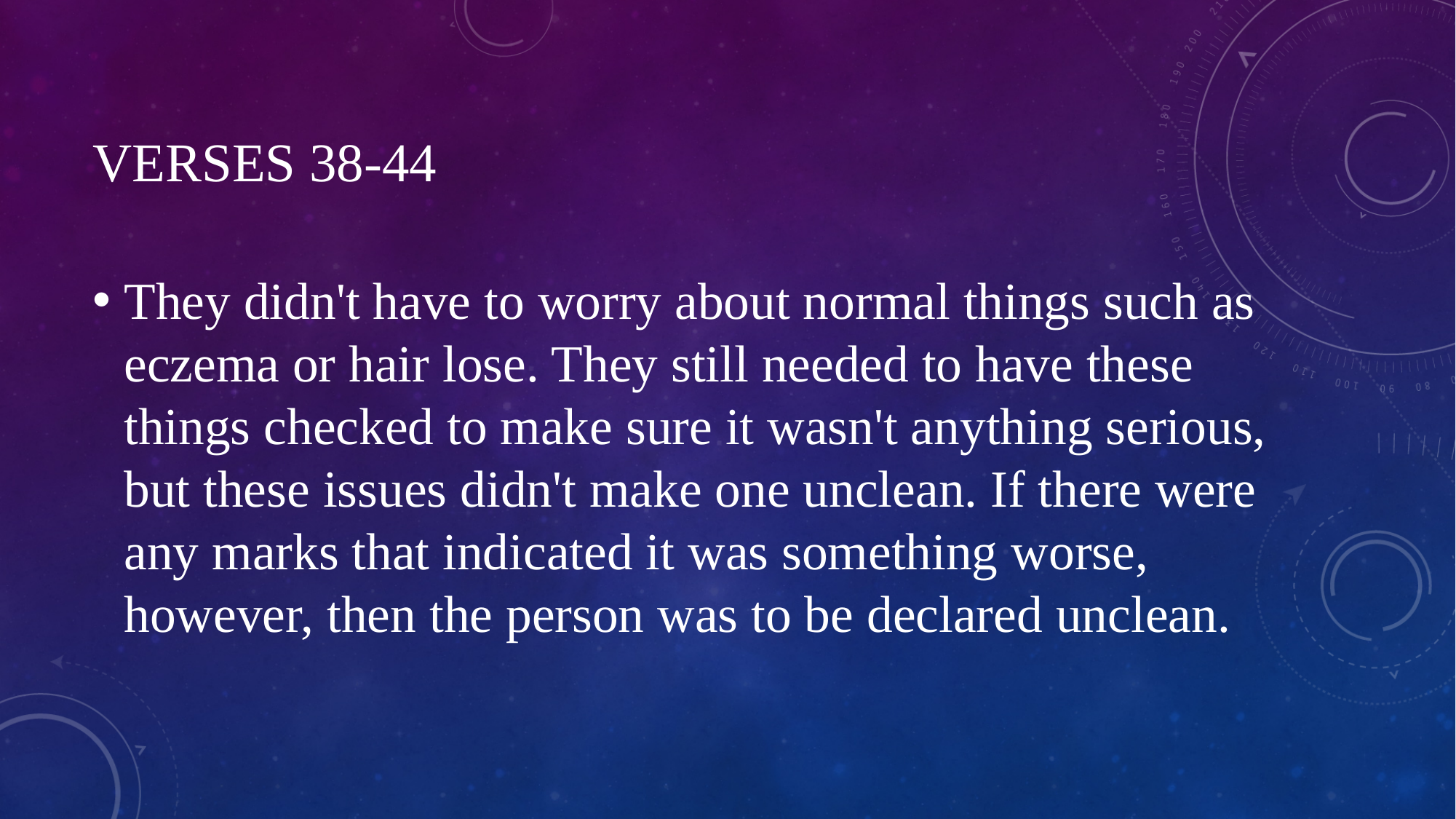

# Verses 38-44
They didn't have to worry about normal things such as eczema or hair lose. They still needed to have these things checked to make sure it wasn't anything serious, but these issues didn't make one unclean. If there were any marks that indicated it was something worse, however, then the person was to be declared unclean.